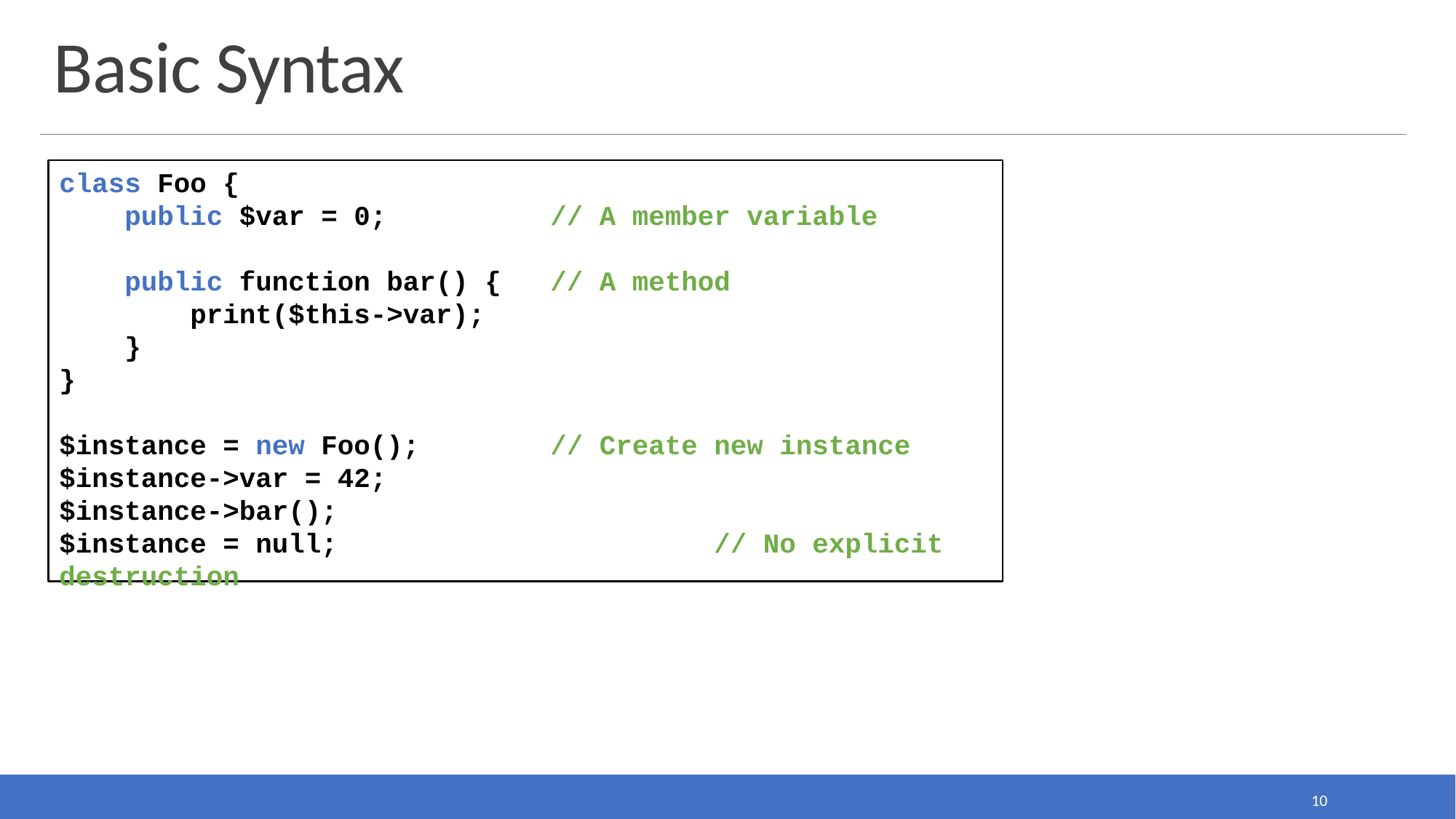

# Basic Syntax
class Foo {
    public $var = 0;          // A member variable

    public function bar() {   // A method
        print($this->var);
    }
}

$instance = new Foo();        // Create new instance
$instance->var = 42;
$instance->bar();
$instance = null;				// No explicit destruction
10